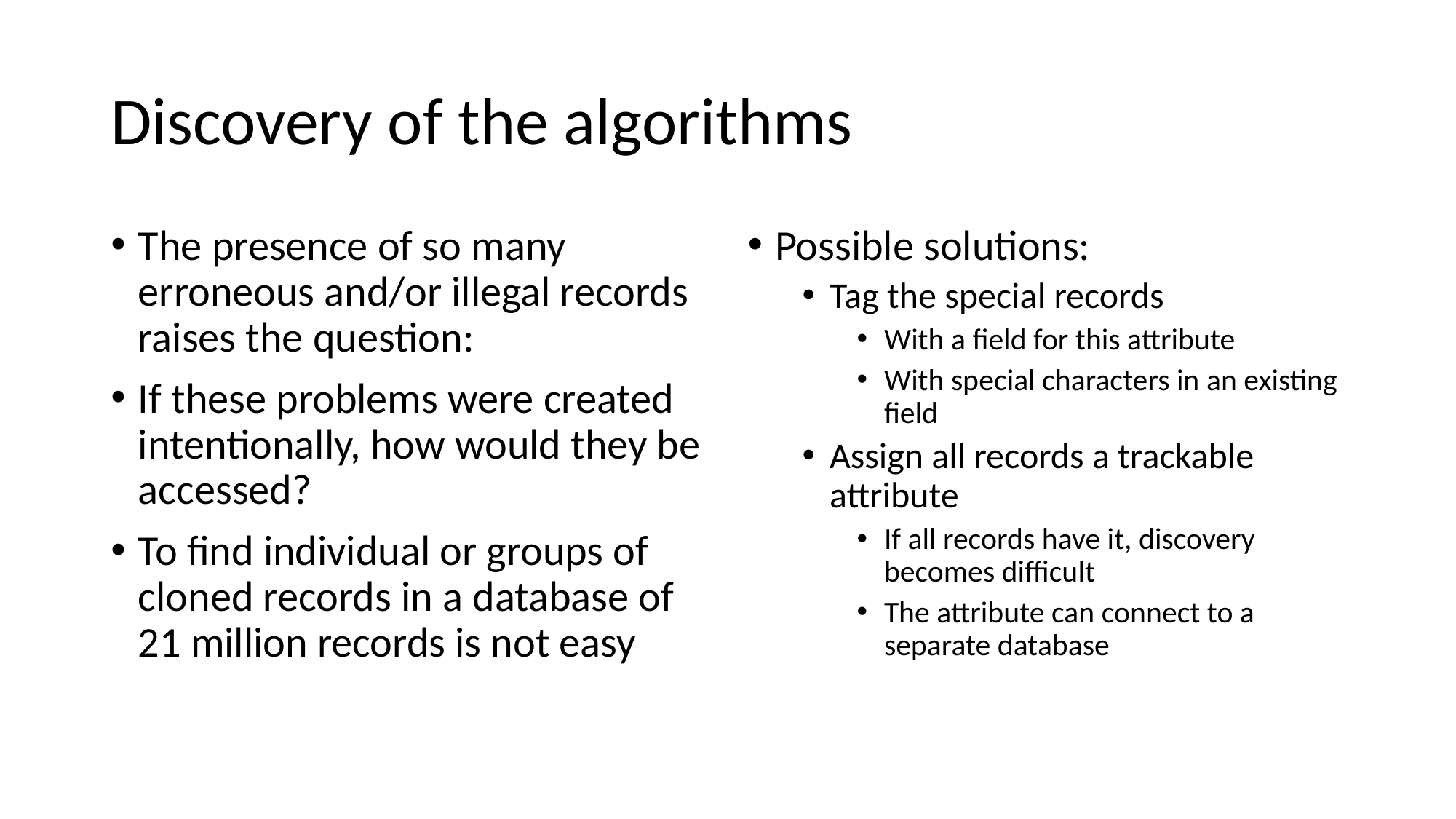

# Discovery of the algorithms
The presence of so many erroneous and/or illegal records raises the question:
If these problems were created intentionally, how would they be accessed?
To find individual or groups of cloned records in a database of 21 million records is not easy
Possible solutions:
Tag the special records
With a field for this attribute
With special characters in an existing field
Assign all records a trackable attribute
If all records have it, discovery becomes difficult
The attribute can connect to a separate database